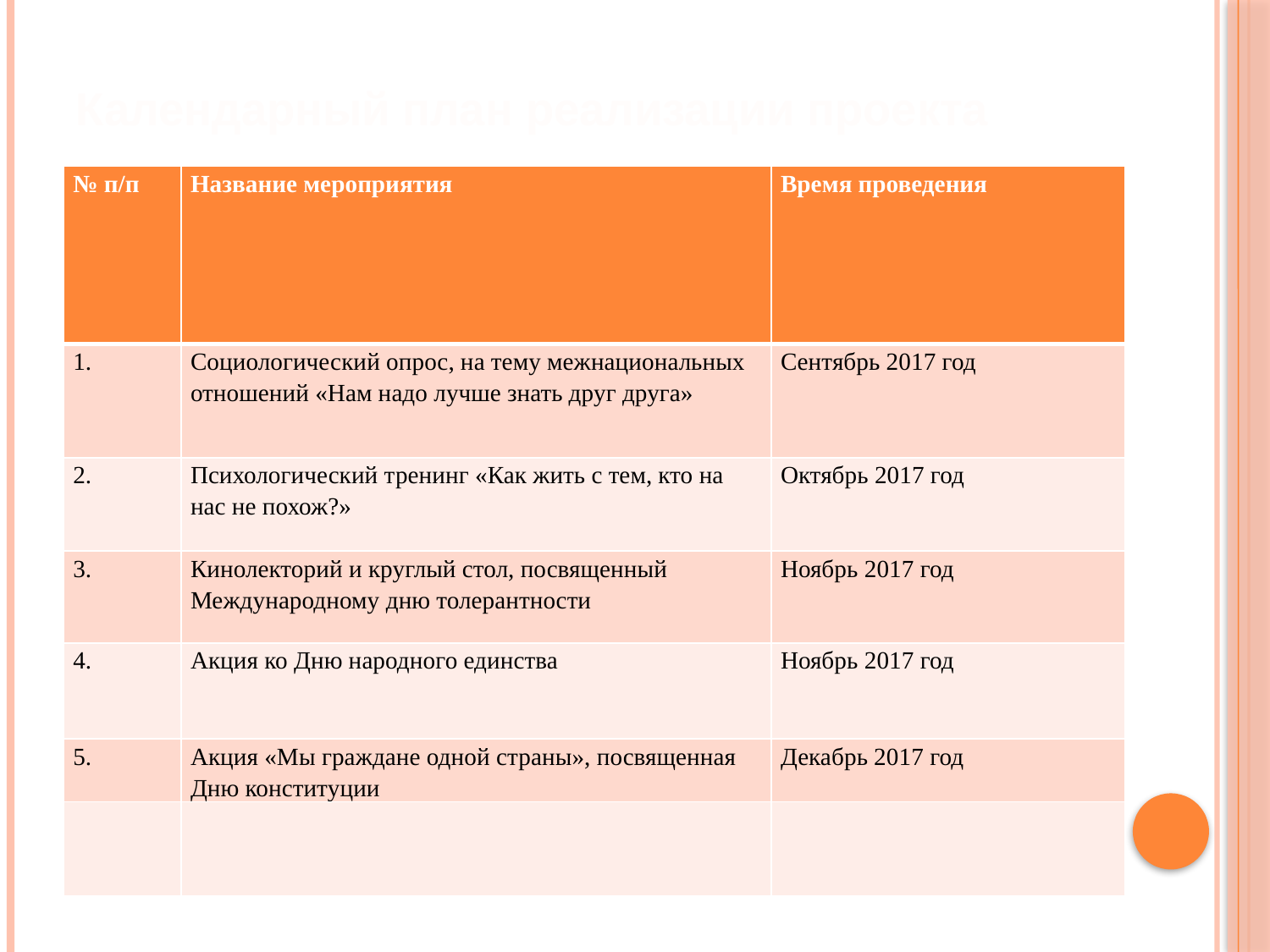

# Календарный план реализации проекта
| № п/п | Название мероприятия | Время проведения |
| --- | --- | --- |
| 1. | Социологический опрос, на тему межнациональных отношений «Нам надо лучше знать друг друга» | Сентябрь 2017 год |
| 2. | Психологический тренинг «Как жить с тем, кто на нас не похож?» | Октябрь 2017 год |
| 3. | Кинолекторий и круглый стол, посвященный Международному дню толерантности | Ноябрь 2017 год |
| 4. | Акция ко Дню народного единства | Ноябрь 2017 год |
| 5. | Акция «Мы граждане одной страны», посвященная Дню конституции | Декабрь 2017 год |
|  |  |  |